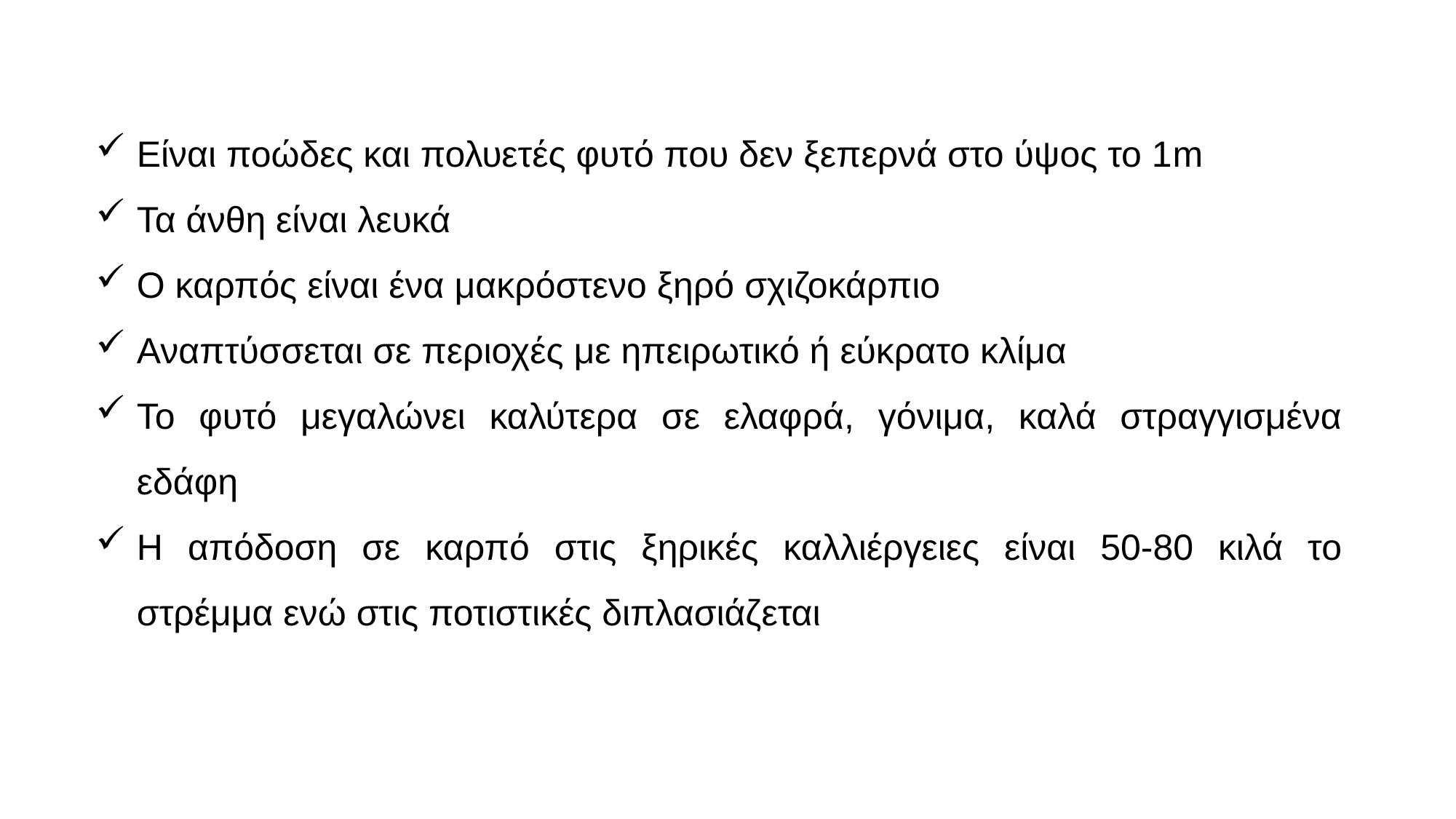

Είναι ποώδες και πολυετές φυτό που δεν ξεπερνά στο ύψος το 1m
Τα άνθη είναι λευκά
Ο καρπός είναι ένα μακρόστενο ξηρό σχιζοκάρπιο
Αναπτύσσεται σε περιοχές με ηπειρωτικό ή εύκρατο κλίμα
To φυτό μεγαλώνει καλύτερα σε ελαφρά, γόνιμα, καλά στραγγισμένα εδάφη
Η απόδοση σε καρπό στις ξηρικές καλλιέργειες είναι 50-80 κιλά το στρέμμα ενώ στις ποτιστικές διπλασιάζεται